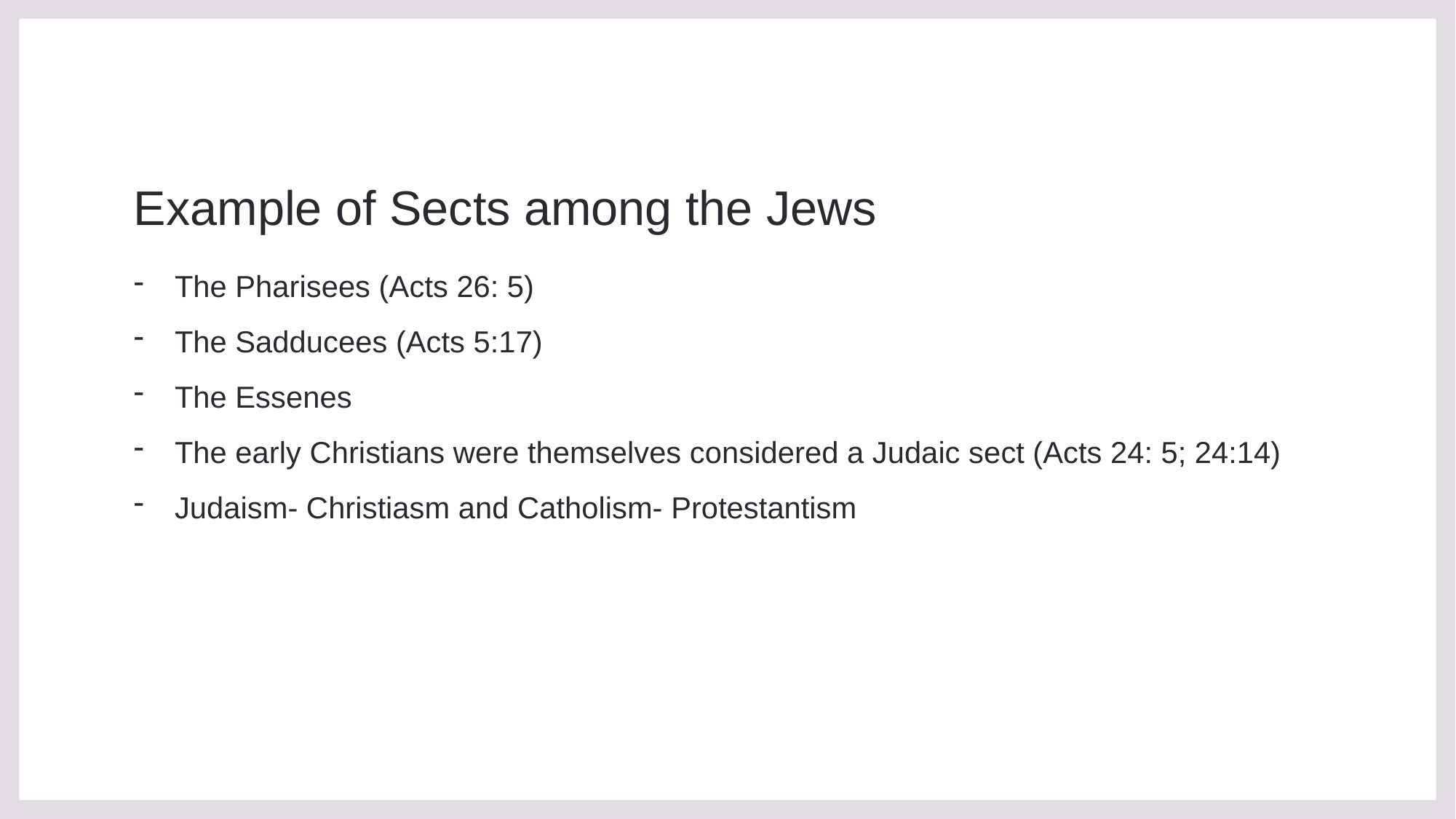

# Example of Sects among the Jews
The Pharisees (Acts 26: 5)
The Sadducees (Acts 5:17)
The Essenes
The early Christians were themselves considered a Judaic sect (Acts 24: 5; 24:14)
Judaism- Christiasm and Catholism- Protestantism